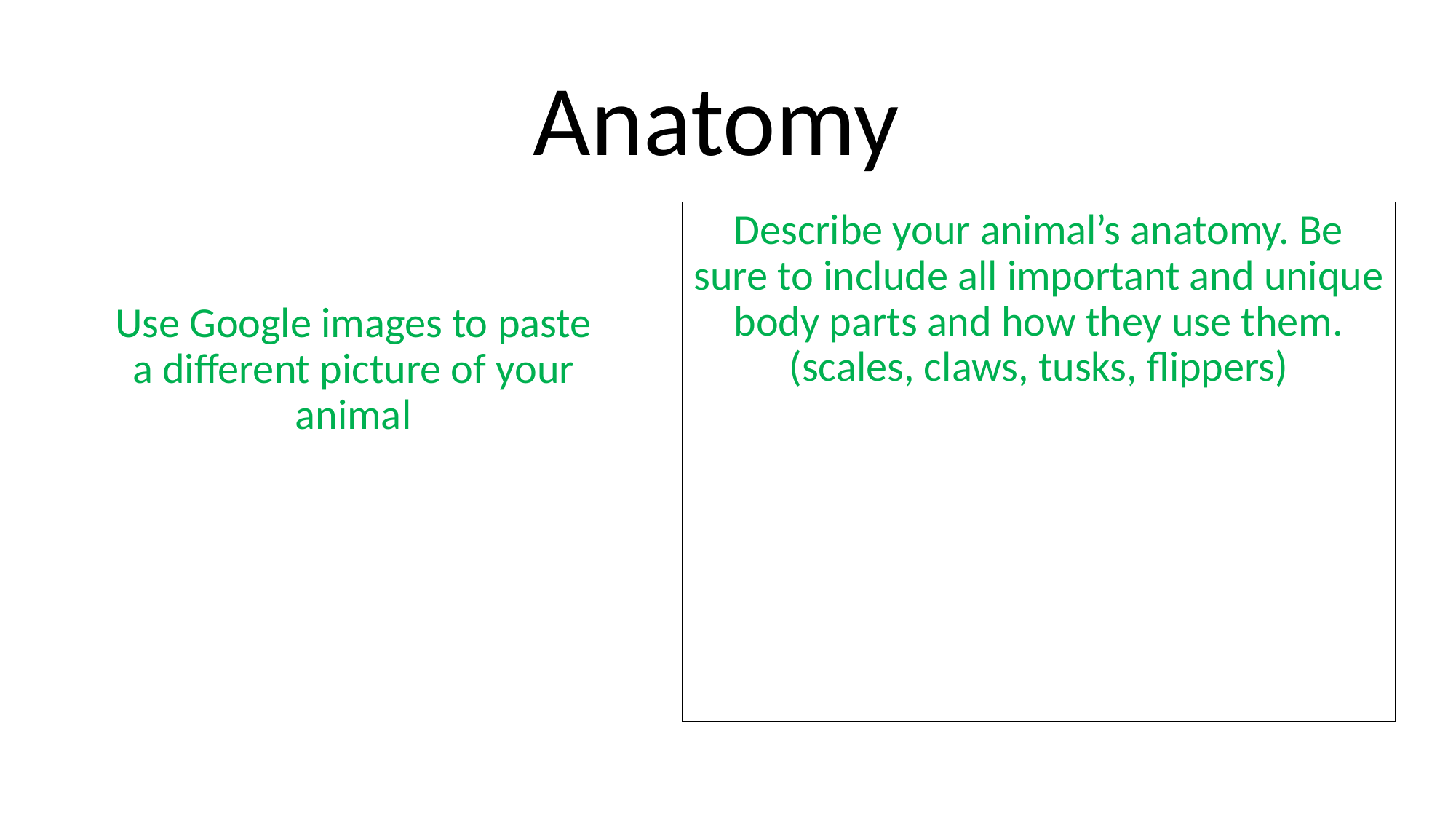

# Anatomy
Describe your animal’s anatomy. Be sure to include all important and unique body parts and how they use them. (scales, claws, tusks, flippers)
Use Google images to paste a different picture of your animal